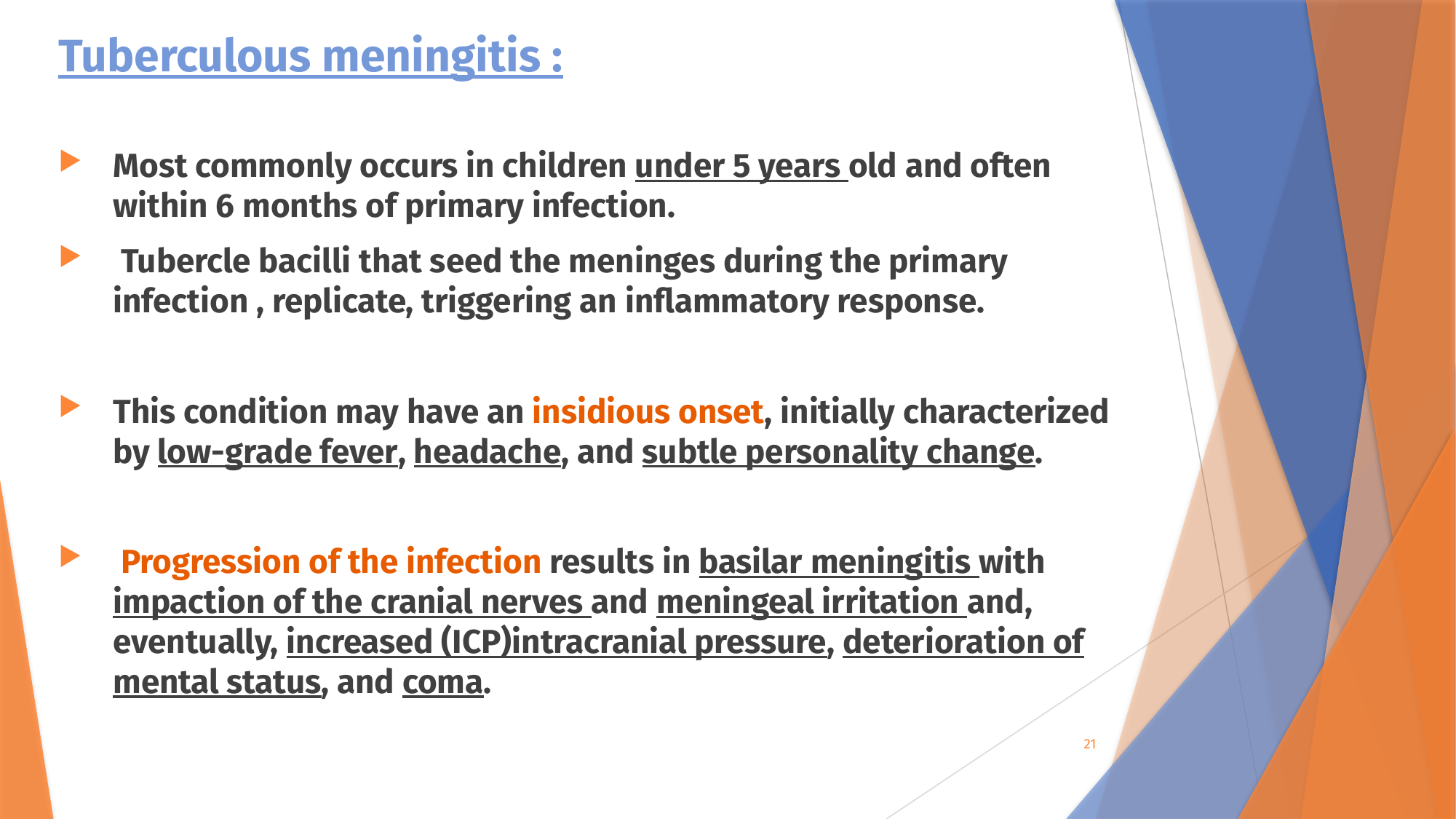

Tuberculous meningitis :

Most commonly occurs in children under 5 years old and often within 6 months of primary infection.
 Tubercle bacilli that seed the meninges during the primary infection , replicate, triggering an inflammatory response.

This condition may have an insidious onset, initially characterized by low-grade fever, headache, and subtle personality change.

 Progression of the infection results in basilar meningitis with impaction of the cranial nerves and meningeal irritation and, eventually, increased (ICP)intracranial pressure, deterioration of mental status, and coma.
21